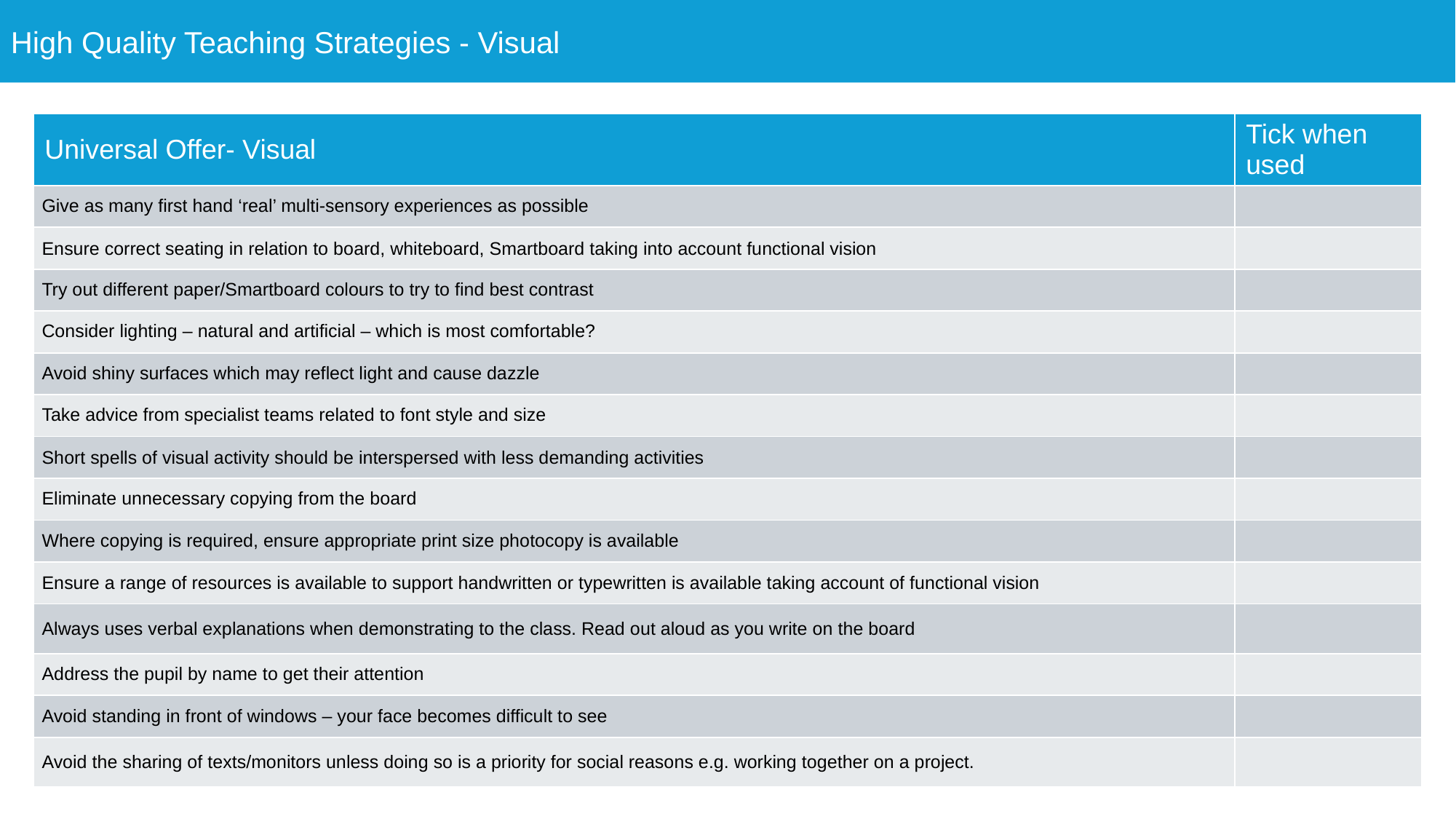

High Quality Teaching Strategies - Visual
| Universal Offer- Visual | Tick when used |
| --- | --- |
| Give as many first hand ‘real’ multi-sensory experiences as possible |  |
| Ensure correct seating in relation to board, whiteboard, Smartboard taking into account functional vision |  |
| Try out different paper/Smartboard colours to try to find best contrast |  |
| Consider lighting – natural and artificial – which is most comfortable? |  |
| Avoid shiny surfaces which may reflect light and cause dazzle |  |
| Take advice from specialist teams related to font style and size |  |
| Short spells of visual activity should be interspersed with less demanding activities |  |
| Eliminate unnecessary copying from the board |  |
| Where copying is required, ensure appropriate print size photocopy is available |  |
| Ensure a range of resources is available to support handwritten or typewritten is available taking account of functional vision |  |
| Always uses verbal explanations when demonstrating to the class. Read out aloud as you write on the board |  |
| Address the pupil by name to get their attention |  |
| Avoid standing in front of windows – your face becomes difficult to see |  |
| Avoid the sharing of texts/monitors unless doing so is a priority for social reasons e.g. working together on a project. |  |